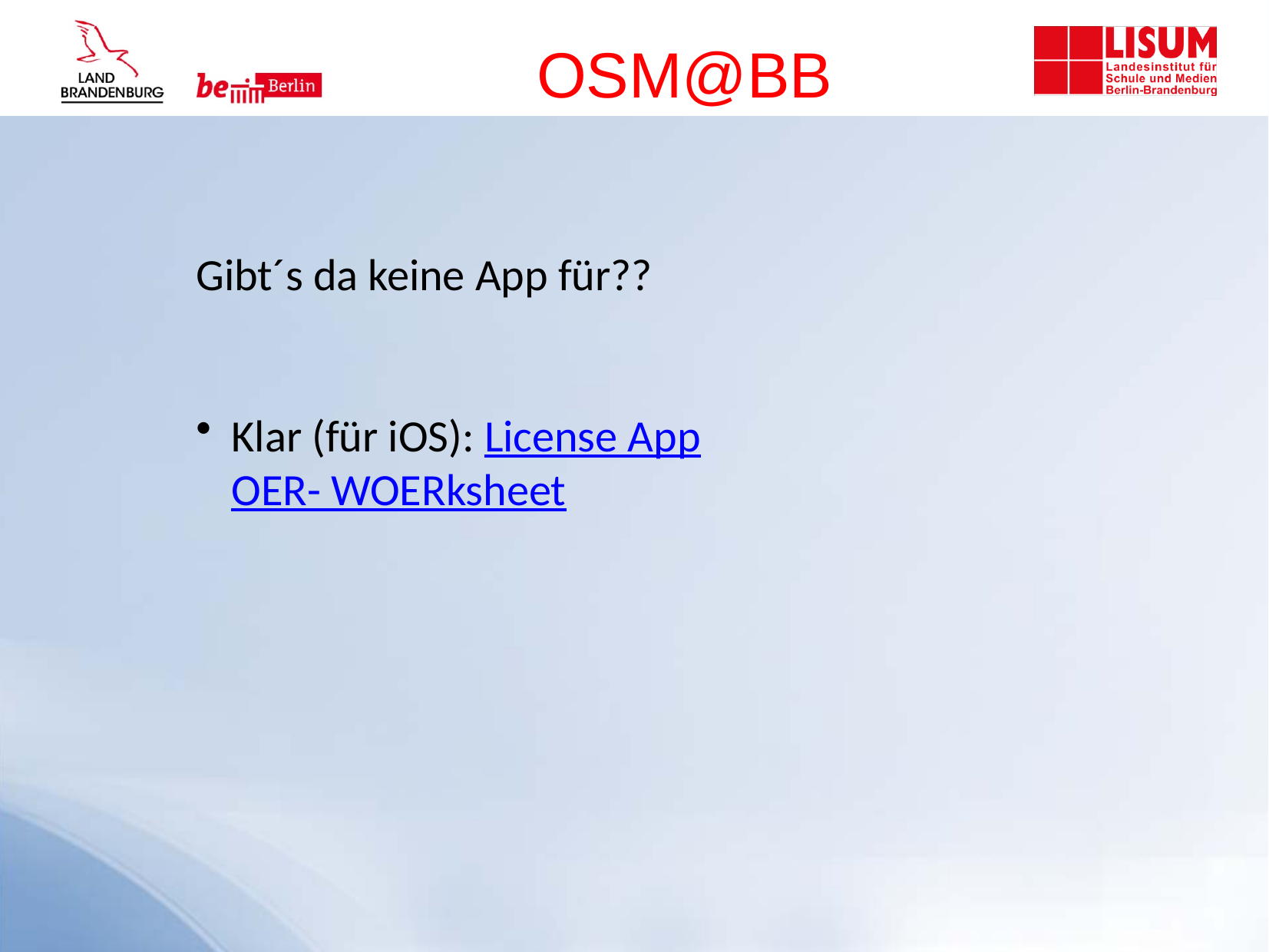

OSM@BB
Gibt´s da keine App für??

Klar (für iOS): License App
OER- WOERksheet